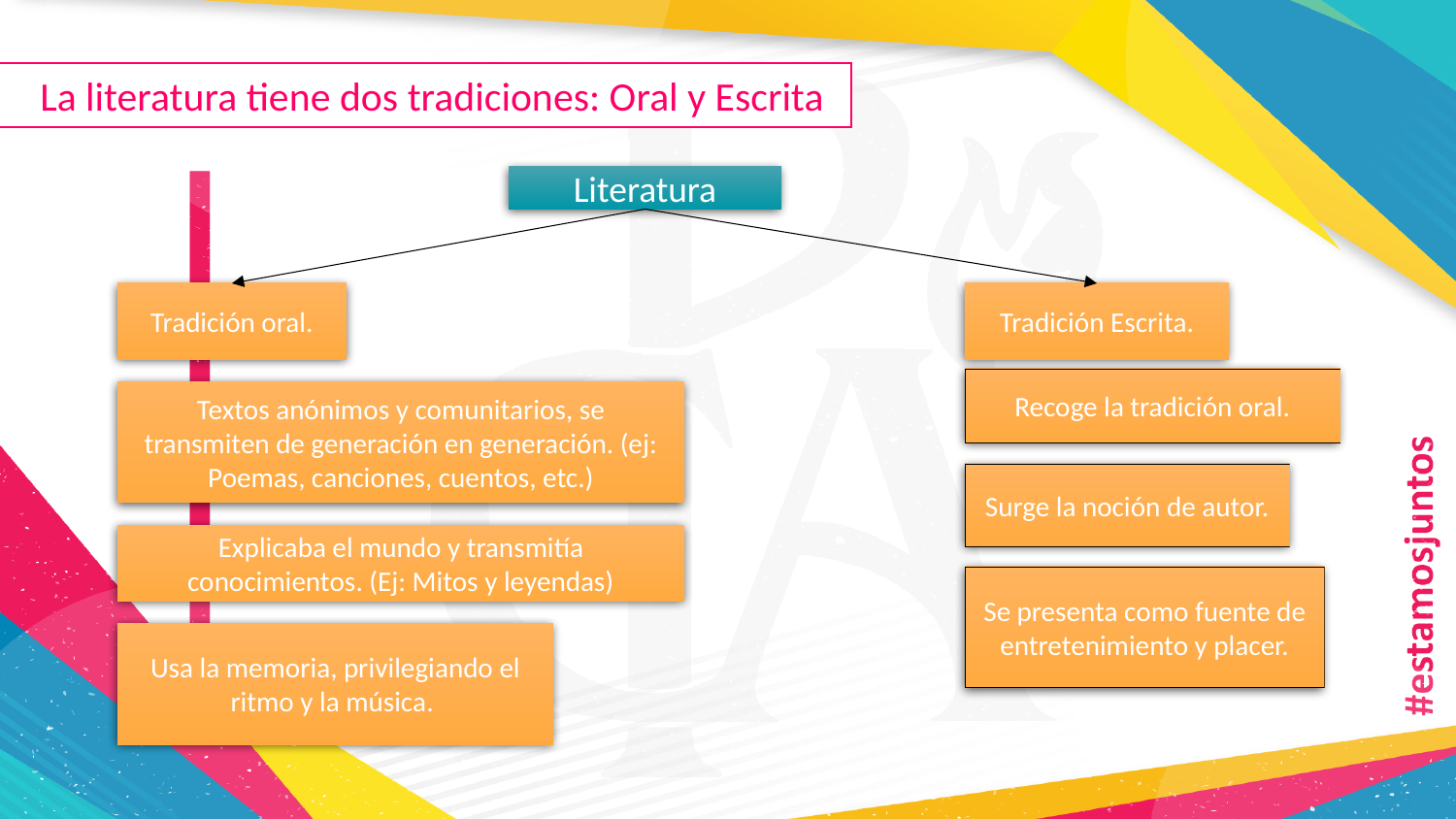

La literatura tiene dos tradiciones: Oral y Escrita
Literatura
Tradición oral.
Tradición Escrita.
Recoge la tradición oral.
Textos anónimos y comunitarios, se transmiten de generación en generación. (ej: Poemas, canciones, cuentos, etc.)
Surge la noción de autor.
Explicaba el mundo y transmitía conocimientos. (Ej: Mitos y leyendas)
Se presenta como fuente de entretenimiento y placer.
Usa la memoria, privilegiando el ritmo y la música.